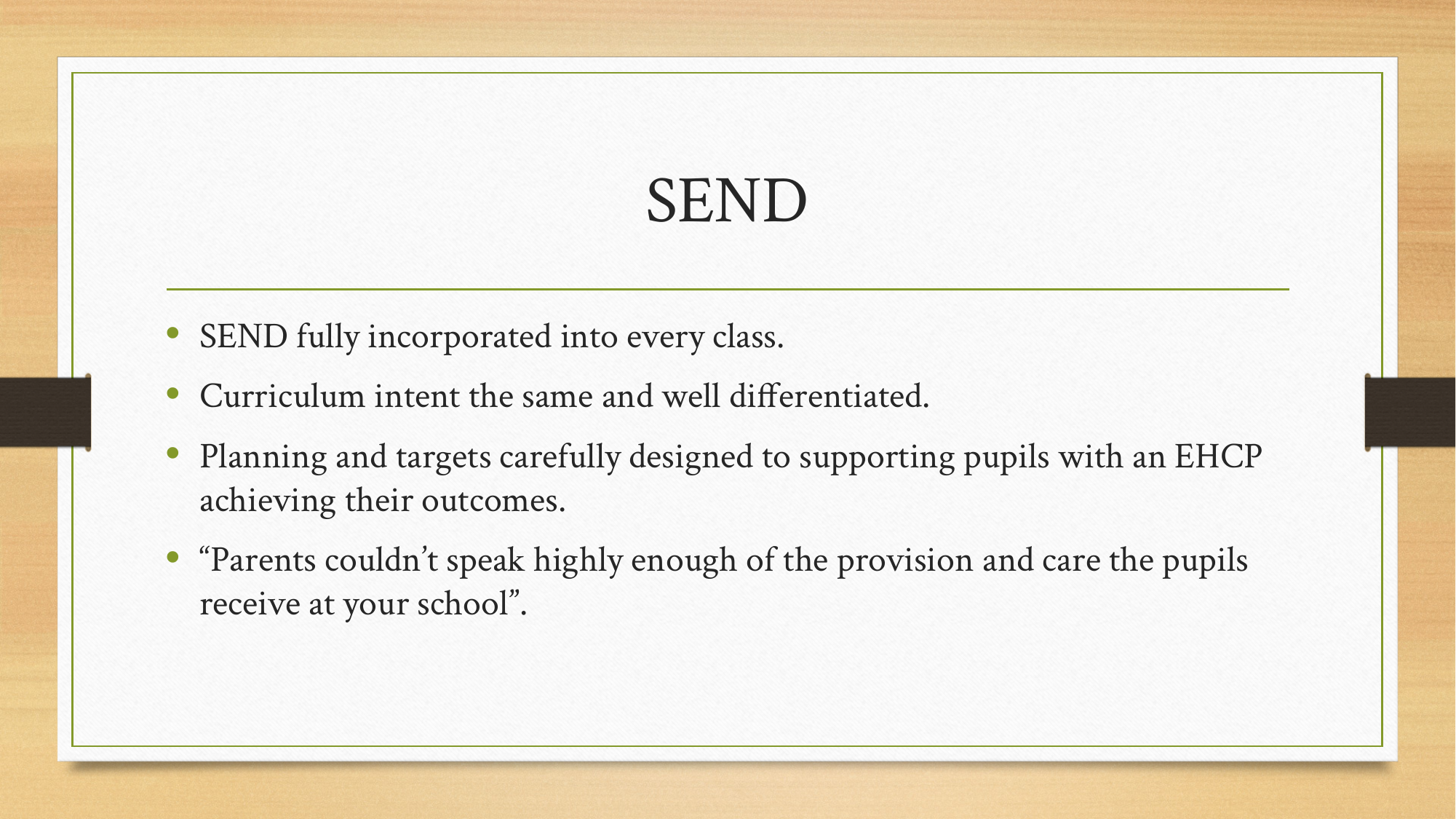

# SEND
SEND fully incorporated into every class.
Curriculum intent the same and well differentiated.
Planning and targets carefully designed to supporting pupils with an EHCP achieving their outcomes.
“Parents couldn’t speak highly enough of the provision and care the pupils receive at your school”.